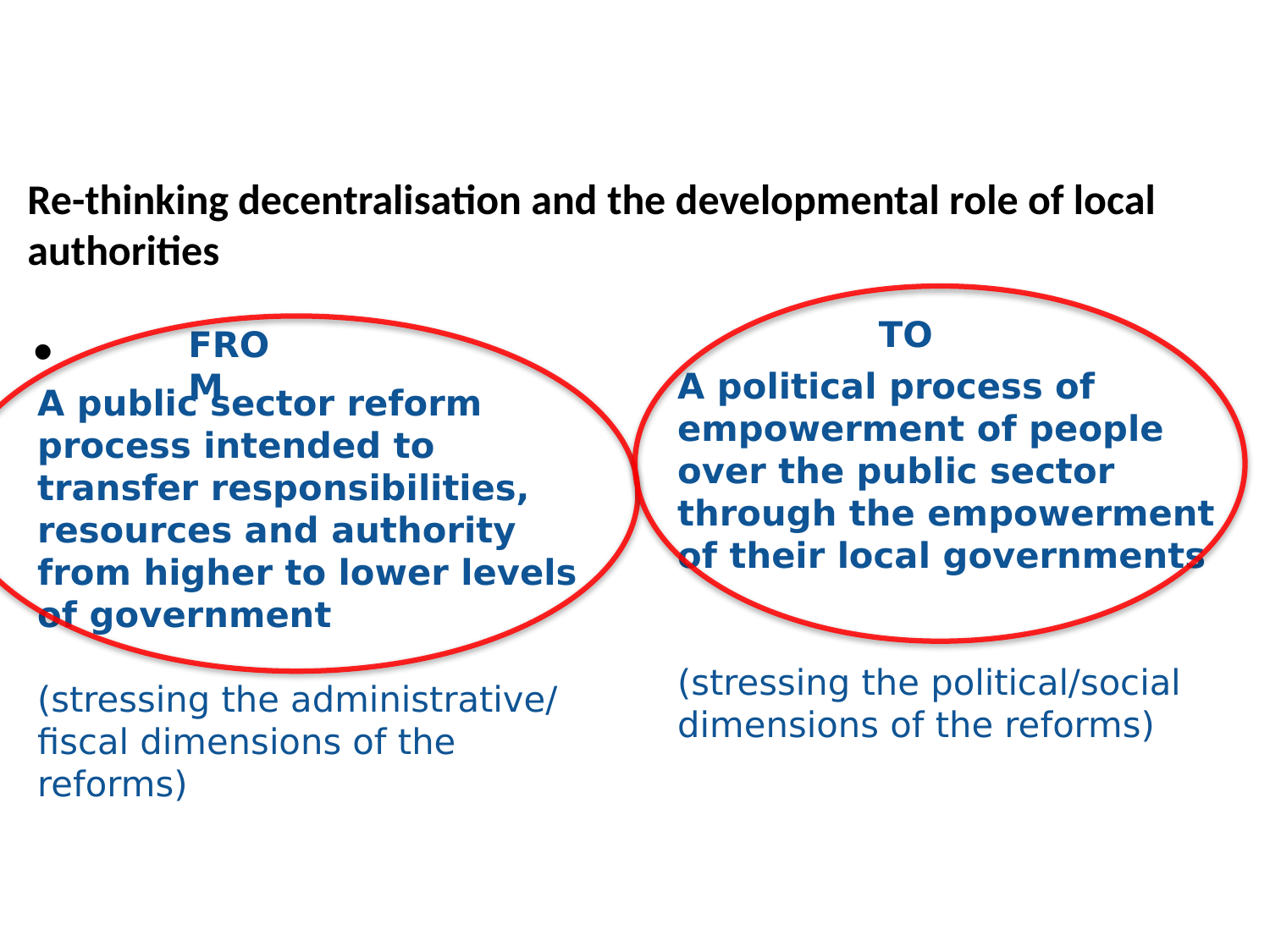

Re-thinking decentralisation and the developmental role of local authorities

TO
A political process of  empowerment of people over the public sector through the empowerment of their local governments

(stressing the political/social dimensions of the reforms)

FROM
A public sector reform process intended to transfer responsibilities, resources and authority from higher to lower levels of government

(stressing the administrative/ fiscal dimensions of the reforms)